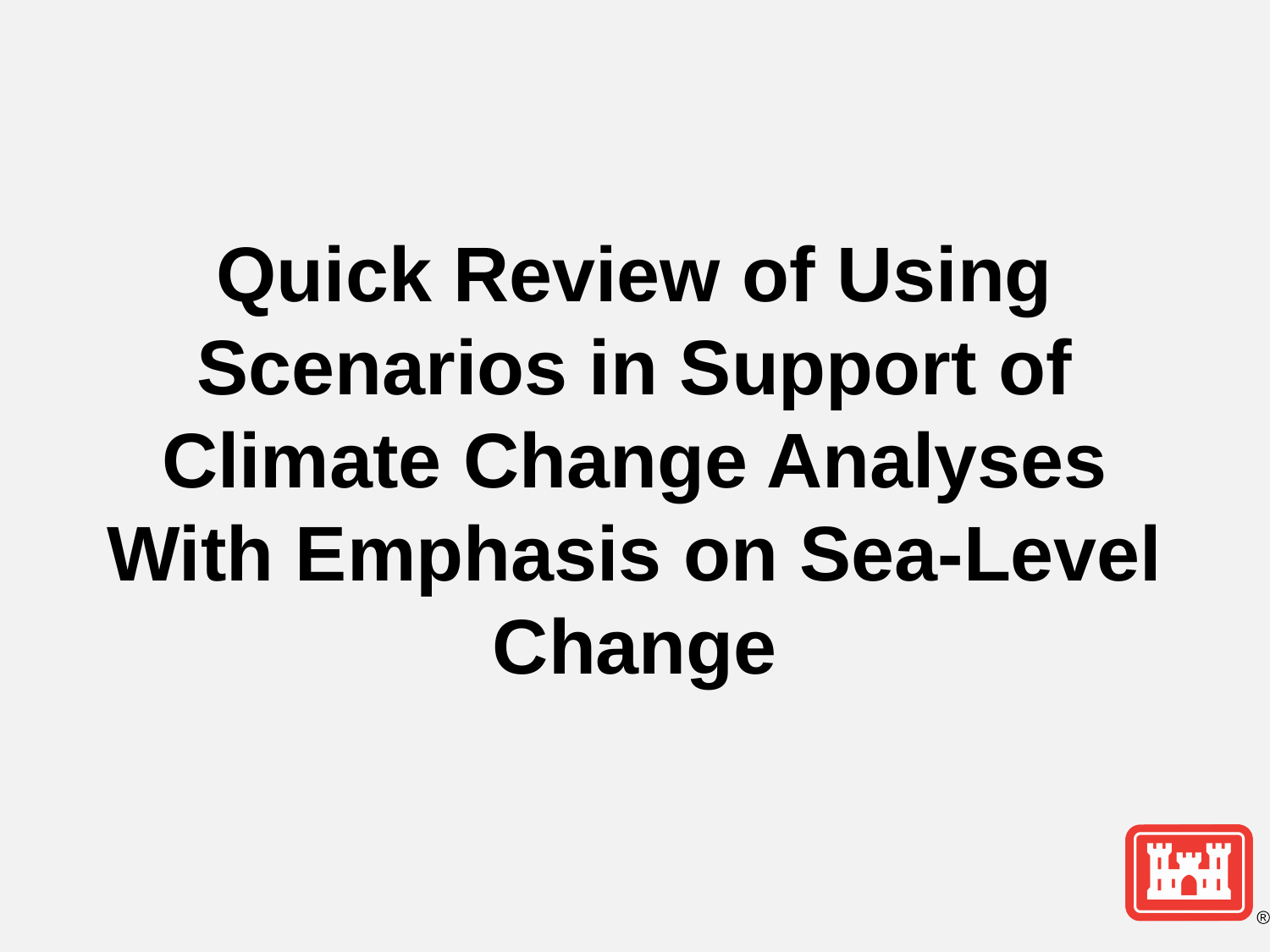

# Quick Review of Using Scenarios in Support of Climate Change Analyses With Emphasis on Sea-Level Change